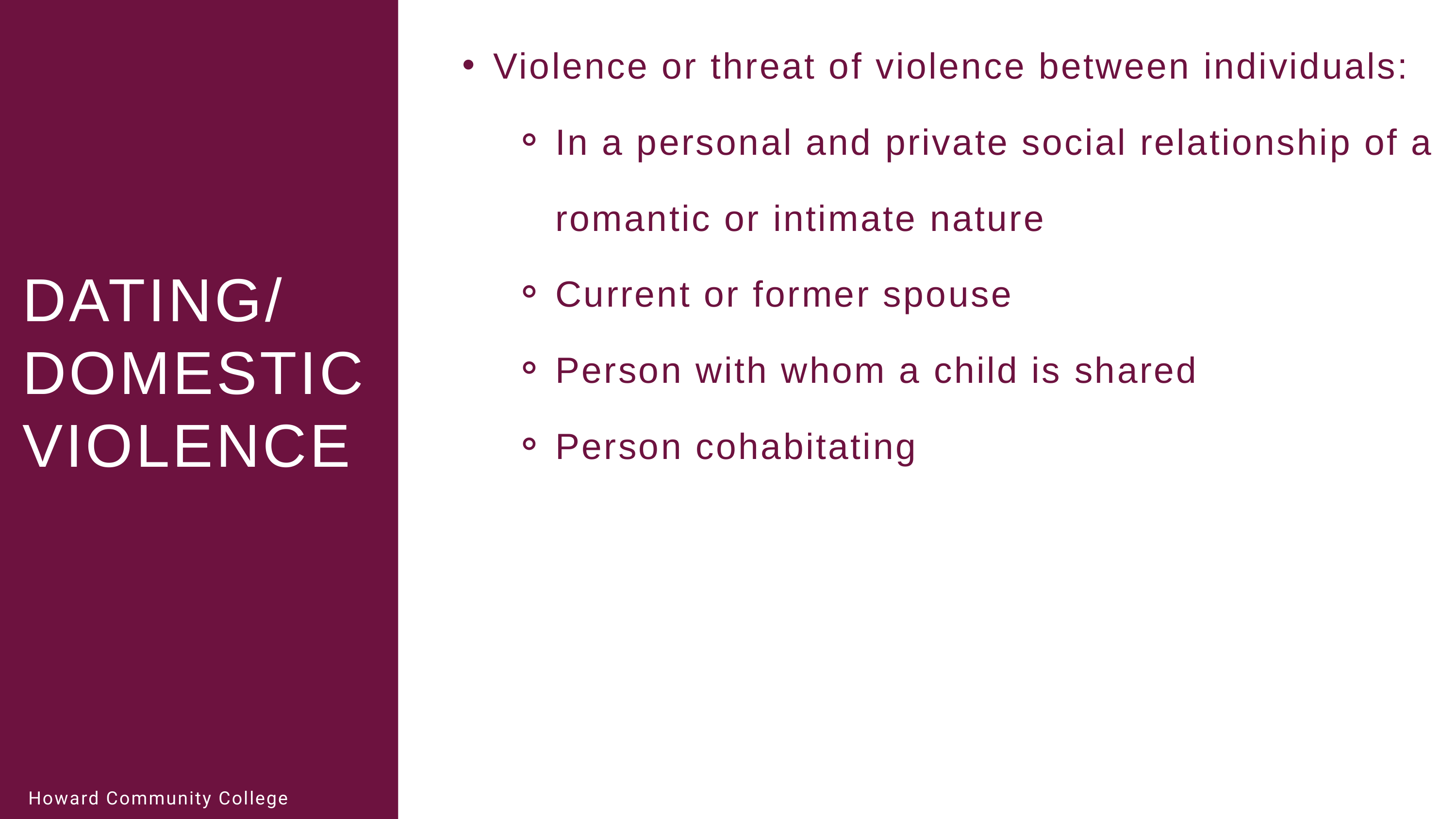

Violence or threat of violence between individuals:​
In a personal and private social relationship of a romantic or intimate nature​
Current or former spouse​
Person with whom a child is shared​
Person cohabitating​

DATING/
DOMESTIC VIOLENCE
Howard Community College